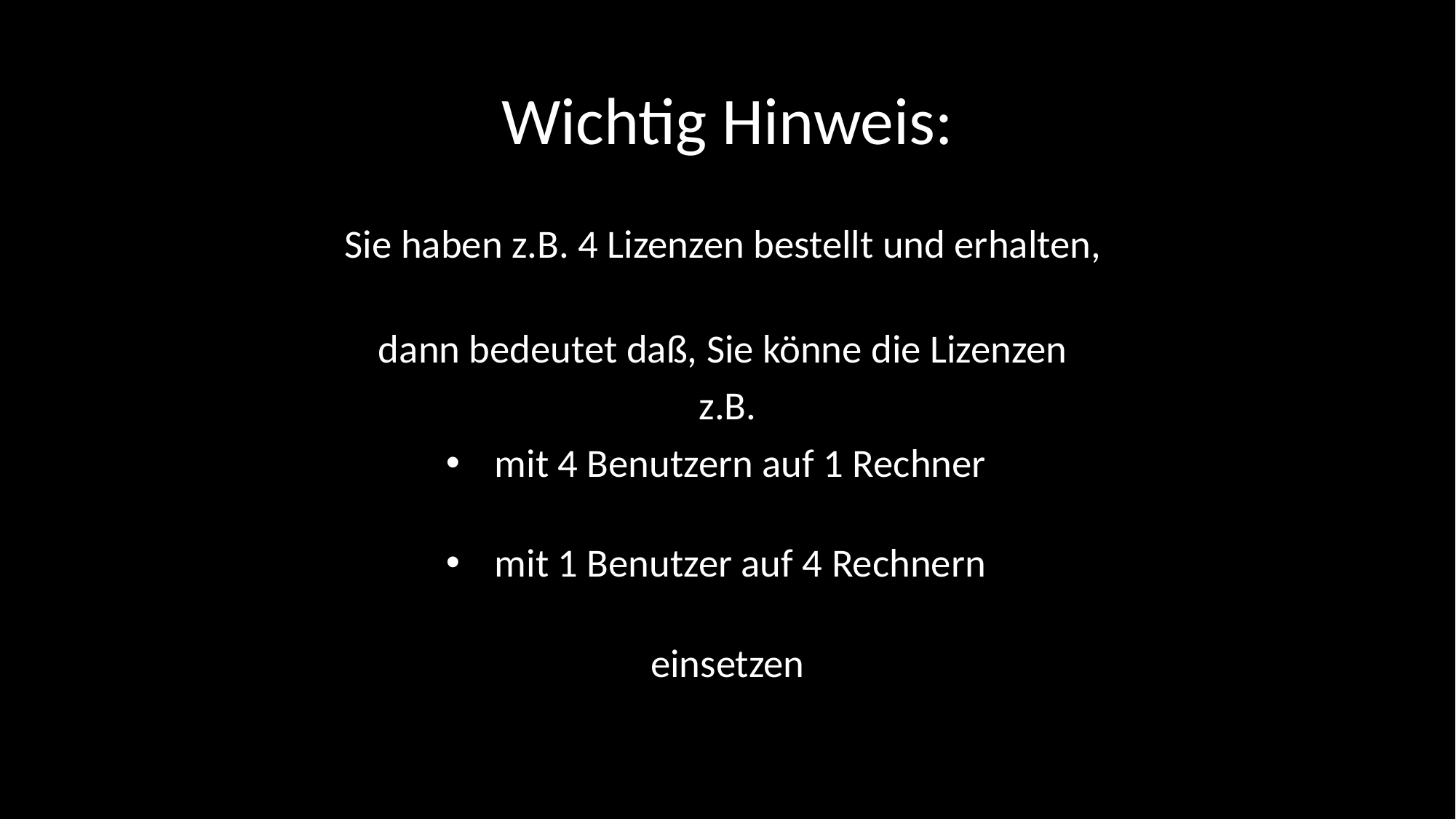

# Wichtig Hinweis:
Sie haben z.B. 4 Lizenzen bestellt und erhalten,
dann bedeutet daß, Sie könne die Lizenzen
z.B.
mit 4 Benutzern auf 1 Rechner
mit 1 Benutzer auf 4 Rechnern
einsetzen